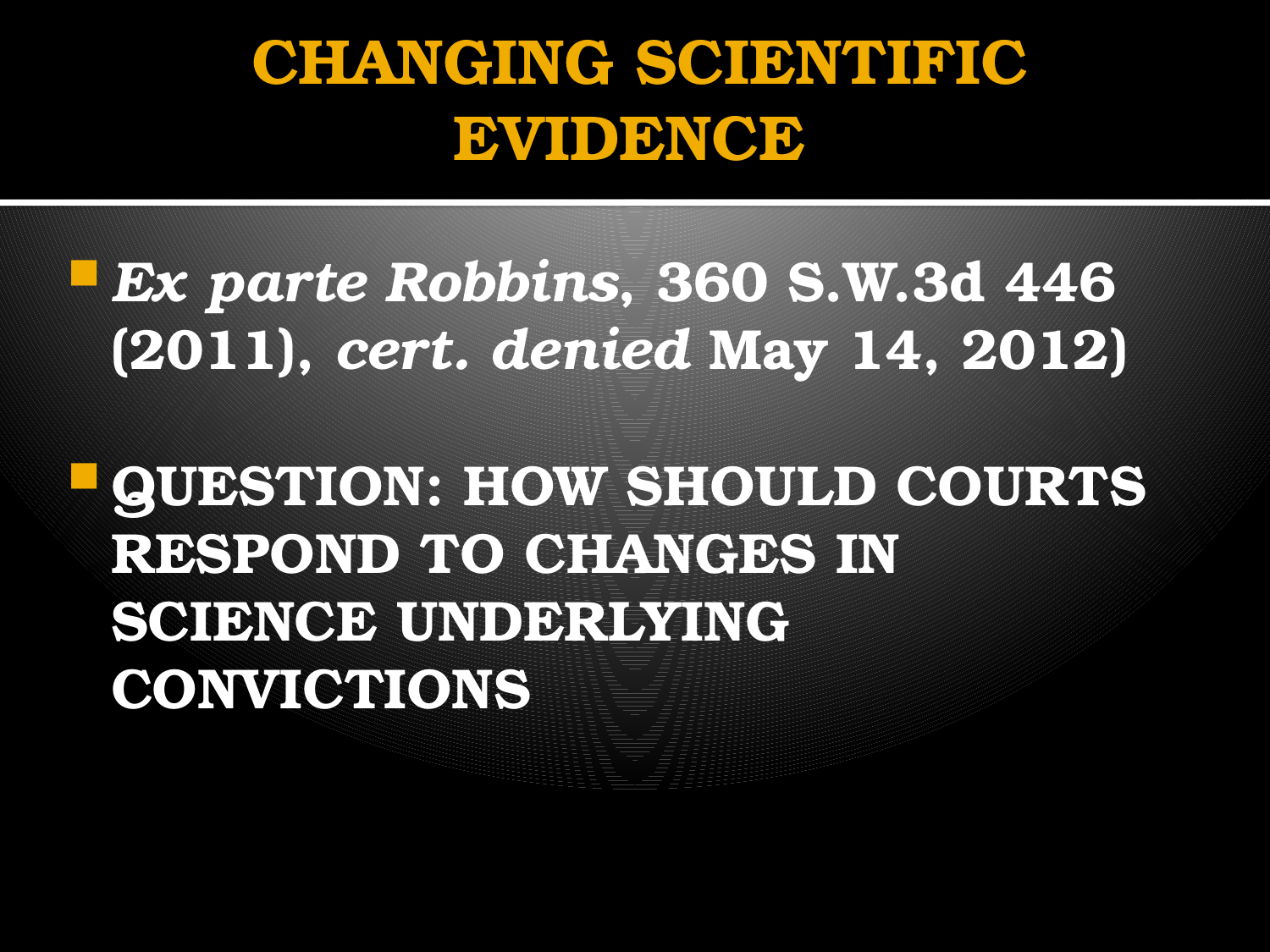

# CHANGING SCIENTIFIC EVIDENCE
Ex parte Robbins, 360 S.W.3d 446 (2011), cert. denied May 14, 2012)

QUESTION: HOW SHOULD COURTS RESPOND TO CHANGES IN SCIENCE UNDERLYING CONVICTIONS